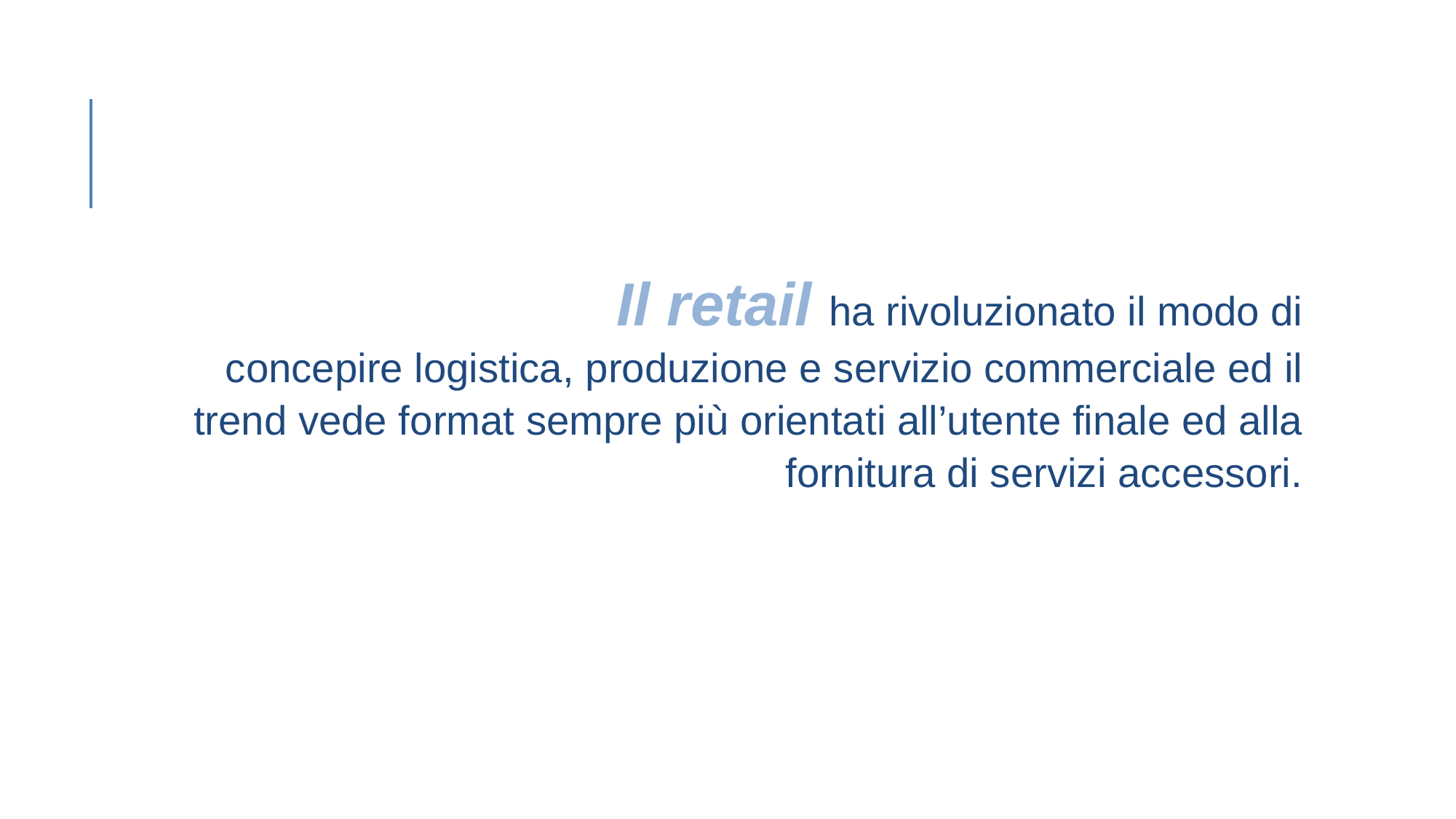

Il retail ha rivoluzionato il modo di concepire logistica, produzione e servizio commerciale ed il trend vede format sempre più orientati all’utente finale ed alla fornitura di servizi accessori.